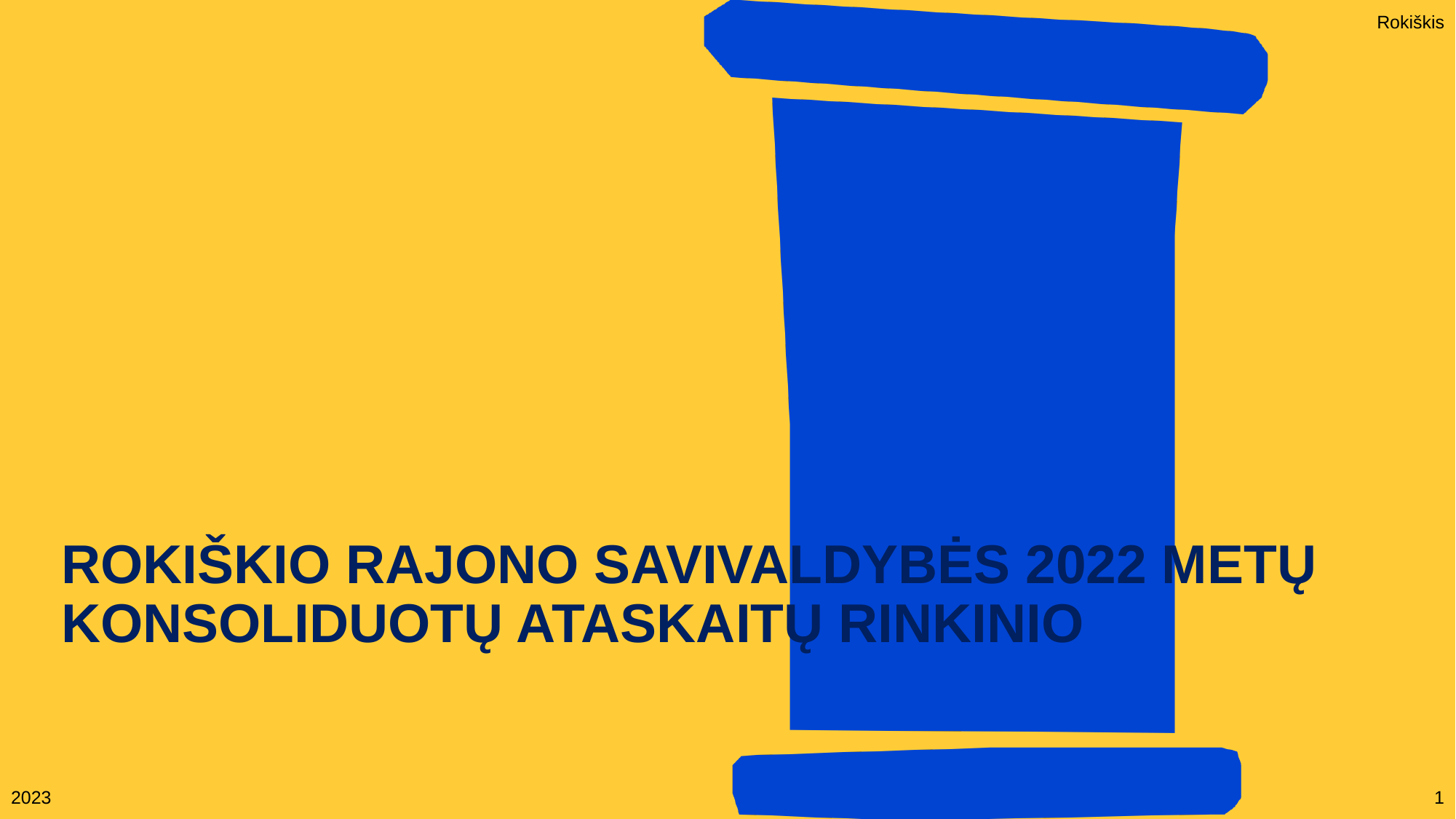

# ROKIŠKIO RAJONO SAVIVALDYBĖS 2022 METŲ KONSOLIDUOTŲ ATASKAITŲ RINKINIO
2023
1